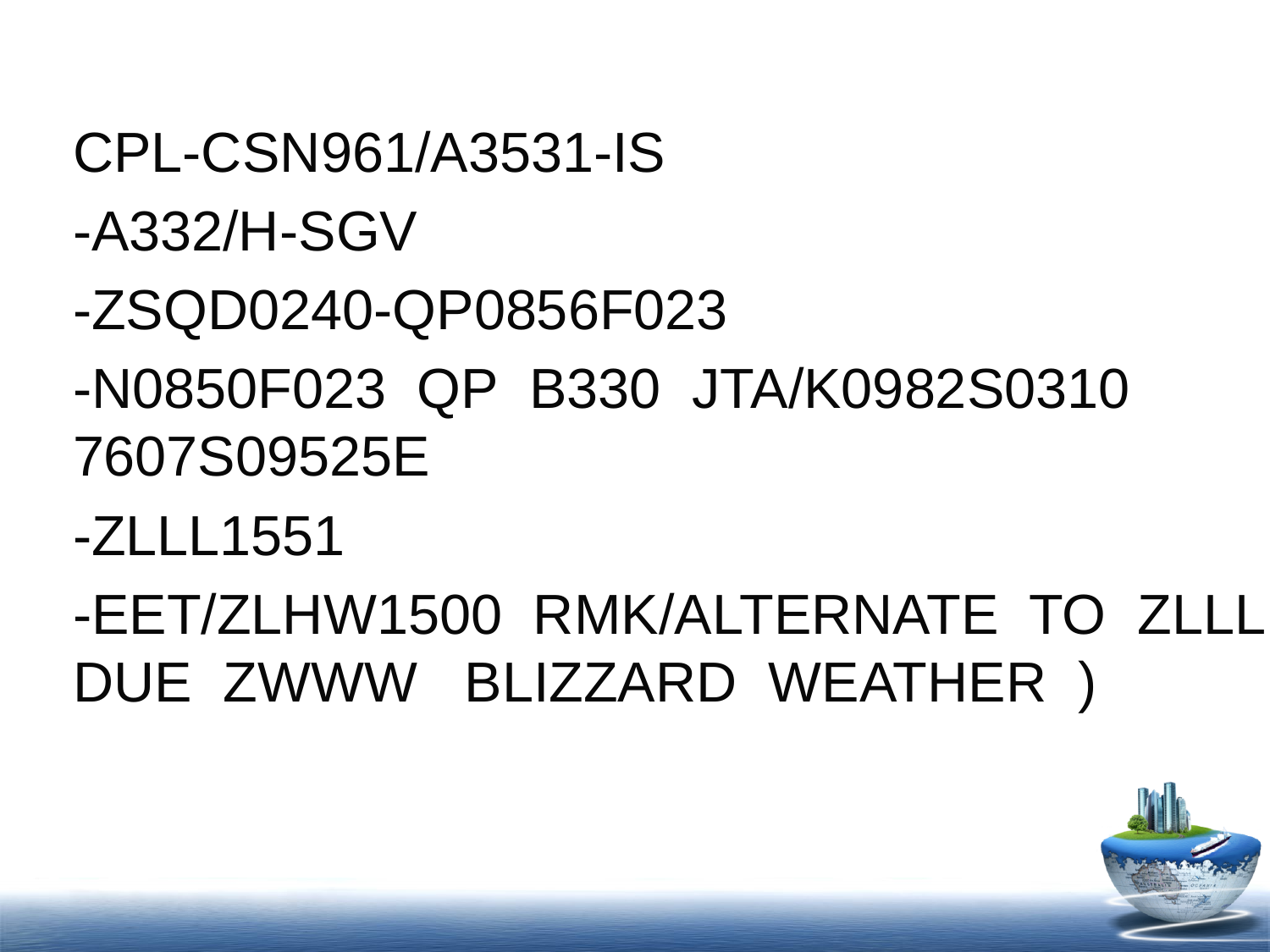

CPL-CSN961/A3531-IS
-A332/H-SGV
-ZSQD0240-QP0856F023
-N0850F023  QP  B330  JTA/K0982S0310 7607S09525E
-ZLLL1551
-EET/ZLHW1500  RMK/ALTERNATE  TO  ZLLL  DUE  ZWWW   BLIZZARD  WEATHER  )